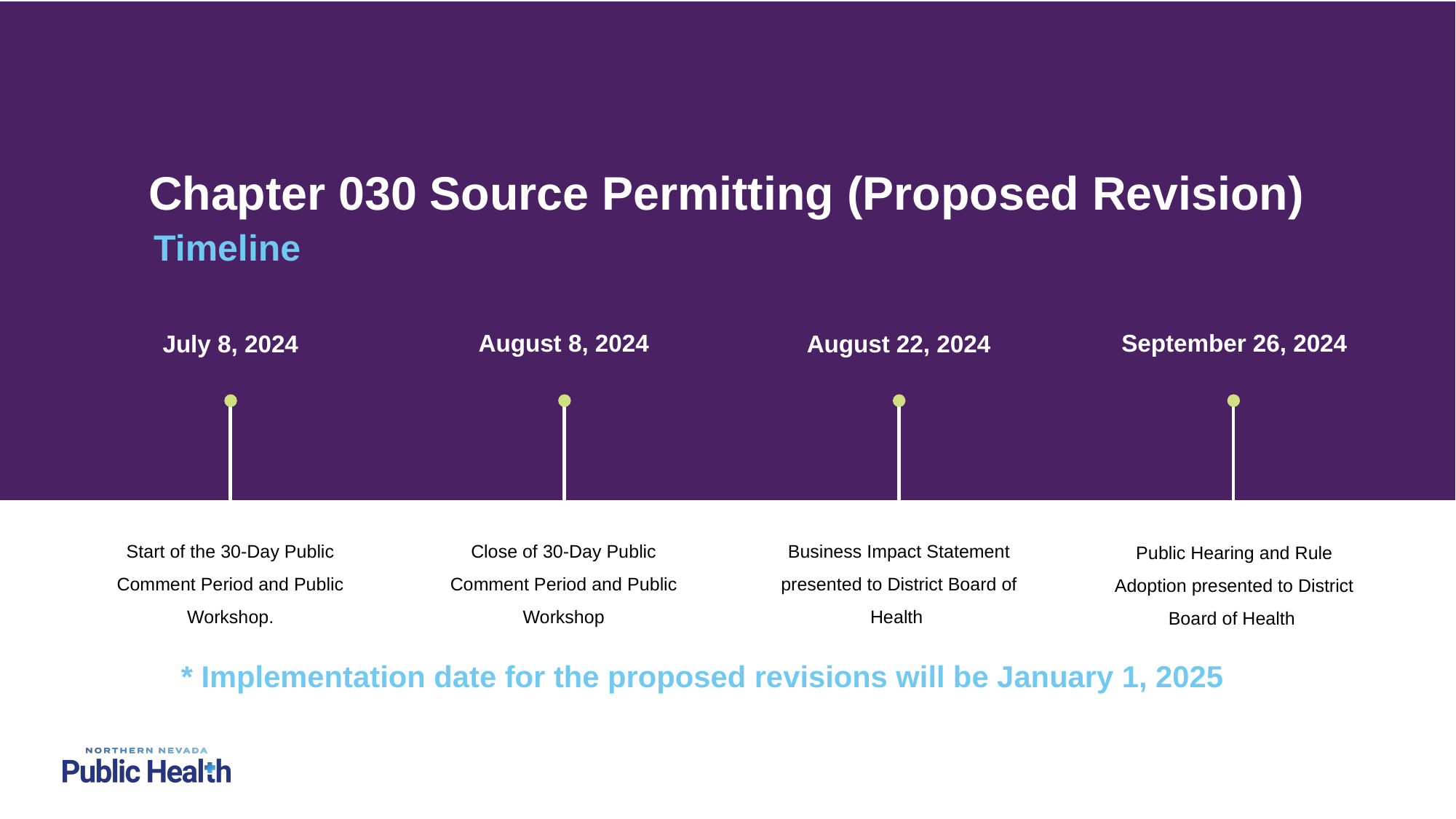

# Chapter 030 Source Permitting (Proposed Revision)
Timeline
September 26, 2024
August 8, 2024
July 8, 2024
August 22, 2024
Business Impact Statement presented to District Board of Health
Close of 30-Day Public Comment Period and Public Workshop
Start of the 30-Day Public Comment Period and Public Workshop.
Public Hearing and Rule Adoption presented to District Board of Health
* Implementation date for the proposed revisions will be January 1, 2025